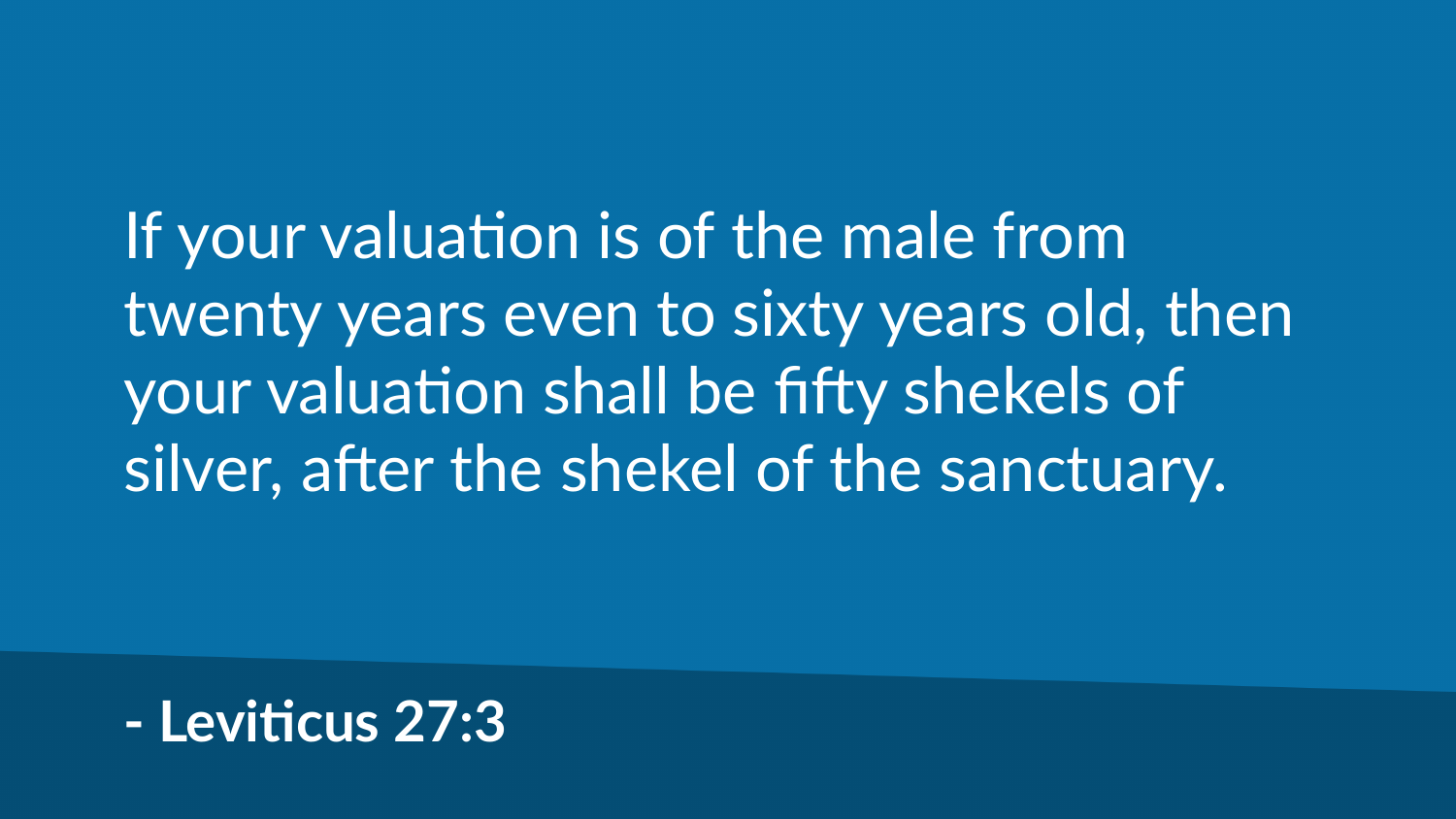

If your valuation is of the male from twenty years even to sixty years old, then your valuation shall be fifty shekels of silver, after the shekel of the sanctuary.
- Leviticus 27:3